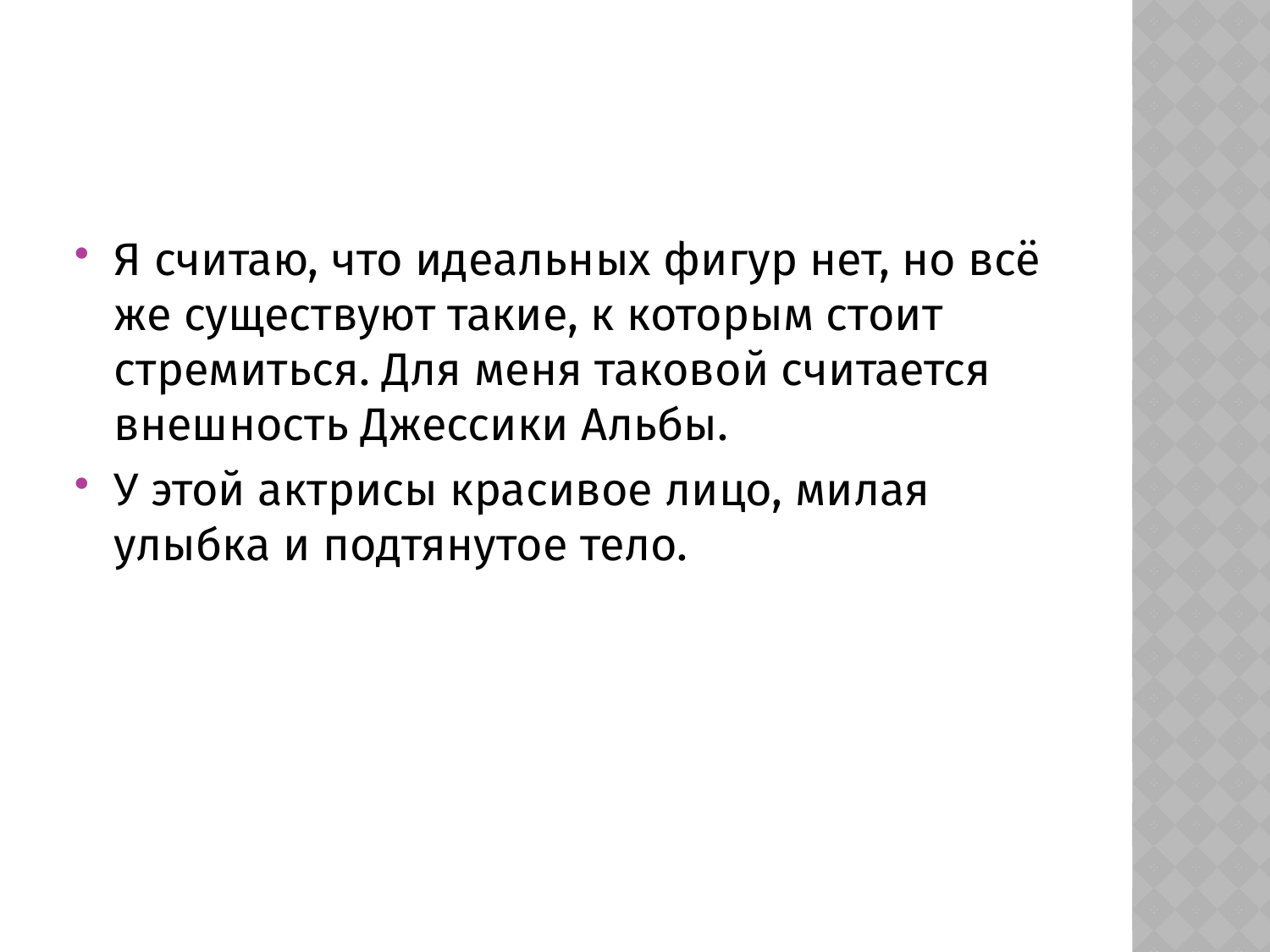

Я считаю, что идеальных фигур нет, но всё же существуют такие, к которым стоит стремиться. Для меня таковой считается внешность Джессики Альбы.
У этой актрисы красивое лицо, милая улыбка и подтянутое тело.